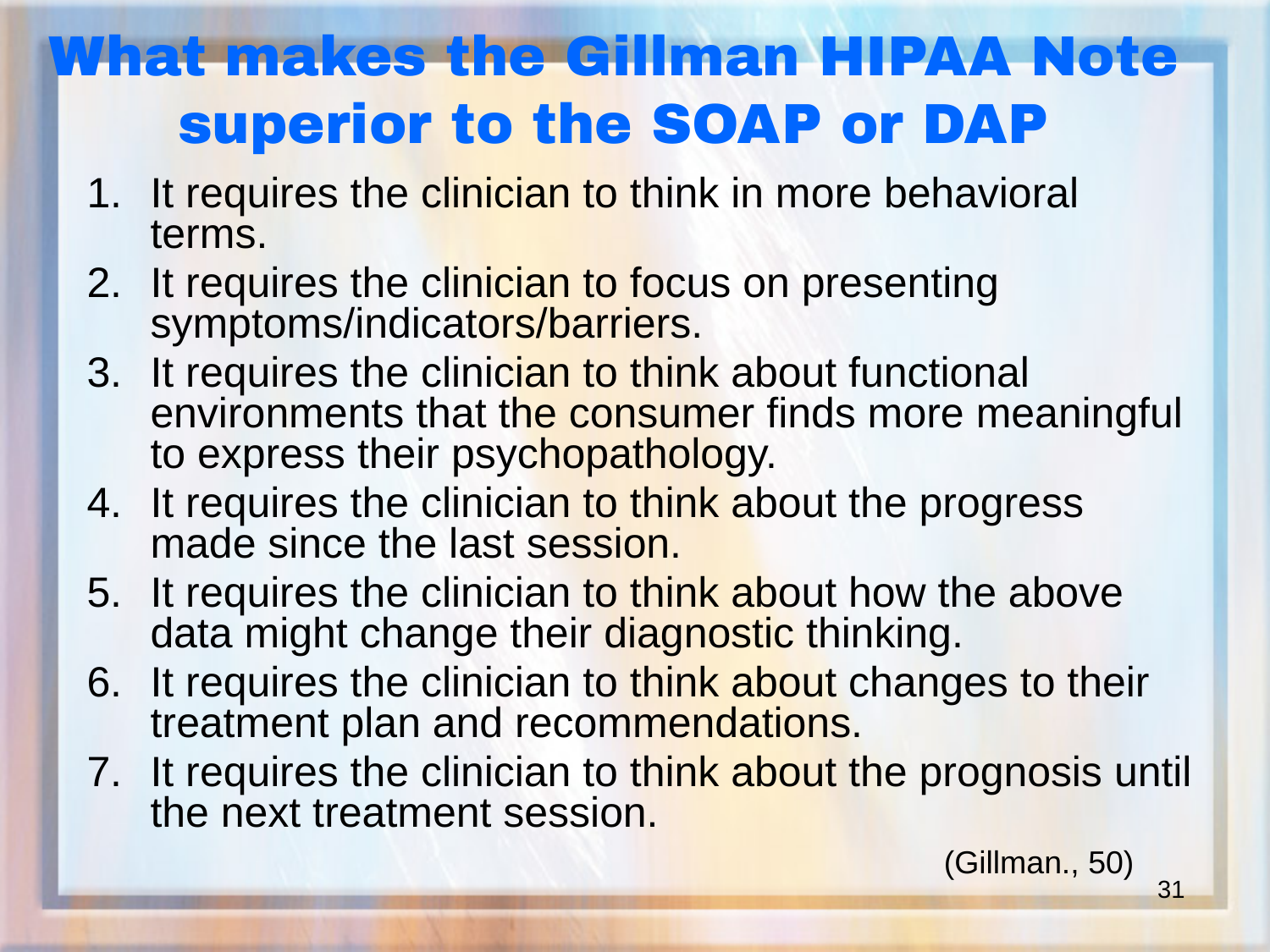

# What makes the Gillman HIPAA Note superior to the SOAP or DAP
It requires the clinician to think in more behavioral terms.
It requires the clinician to focus on presenting symptoms/indicators/barriers.
It requires the clinician to think about functional environments that the consumer finds more meaningful to express their psychopathology.
It requires the clinician to think about the progress made since the last session.
It requires the clinician to think about how the above data might change their diagnostic thinking.
It requires the clinician to think about changes to their treatment plan and recommendations.
It requires the clinician to think about the prognosis until the next treatment session.
(Gillman., 50)
31